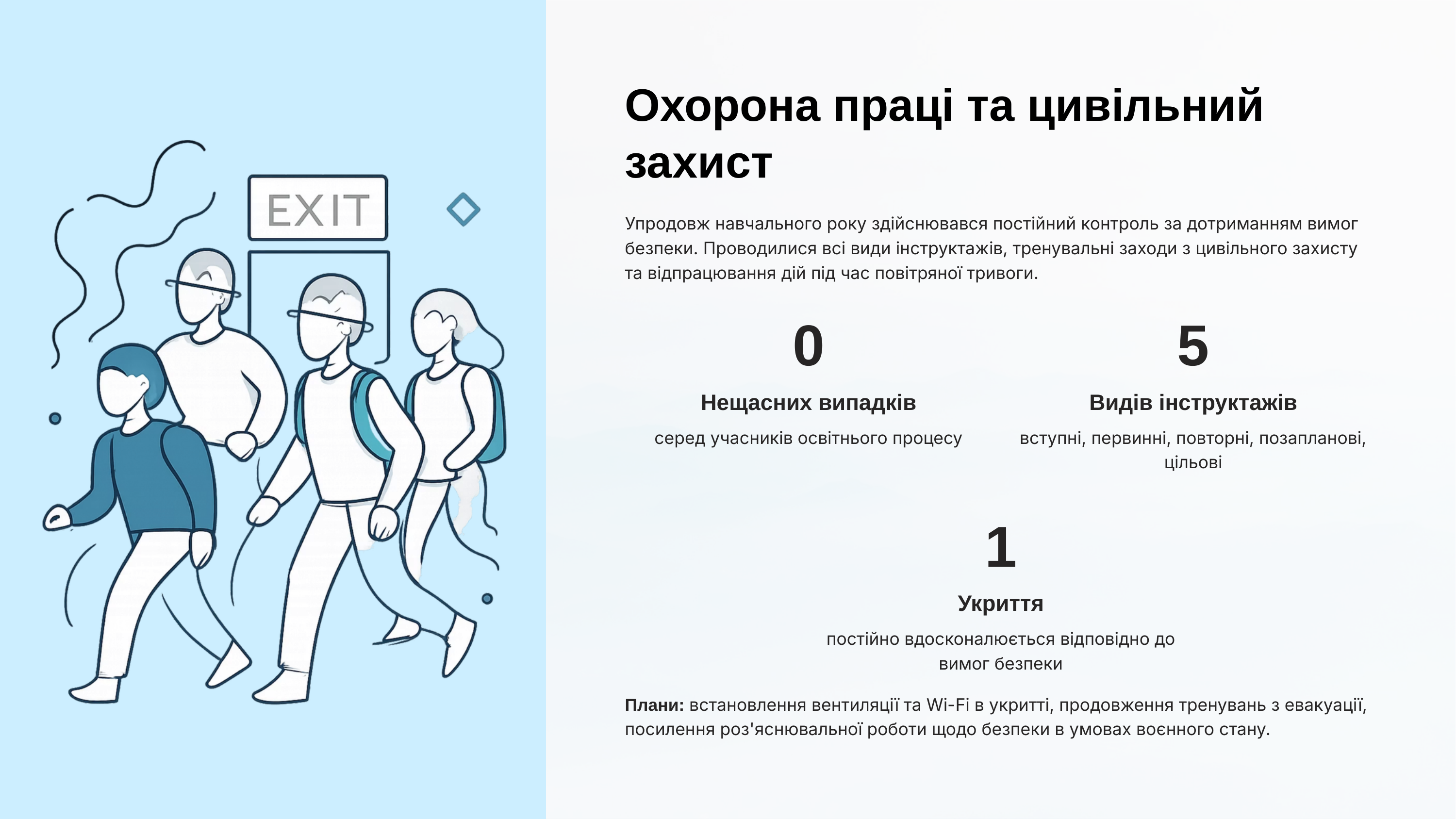

Охорона праці та цивільний захист
Упродовж навчального року здійснювався постійний контроль за дотриманням вимог безпеки. Проводилися всі види інструктажів, тренувальні заходи з цивільного захисту та відпрацювання дій під час повітряної тривоги.
0
5
Нещасних випадків
Видів інструктажів
серед учасників освітнього процесу
вступні, первинні, повторні, позапланові, цільові
1
Укриття
постійно вдосконалюється відповідно до вимог безпеки
Плани: встановлення вентиляції та Wi-Fi в укритті, продовження тренувань з евакуації, посилення роз'яснювальної роботи щодо безпеки в умовах воєнного стану.